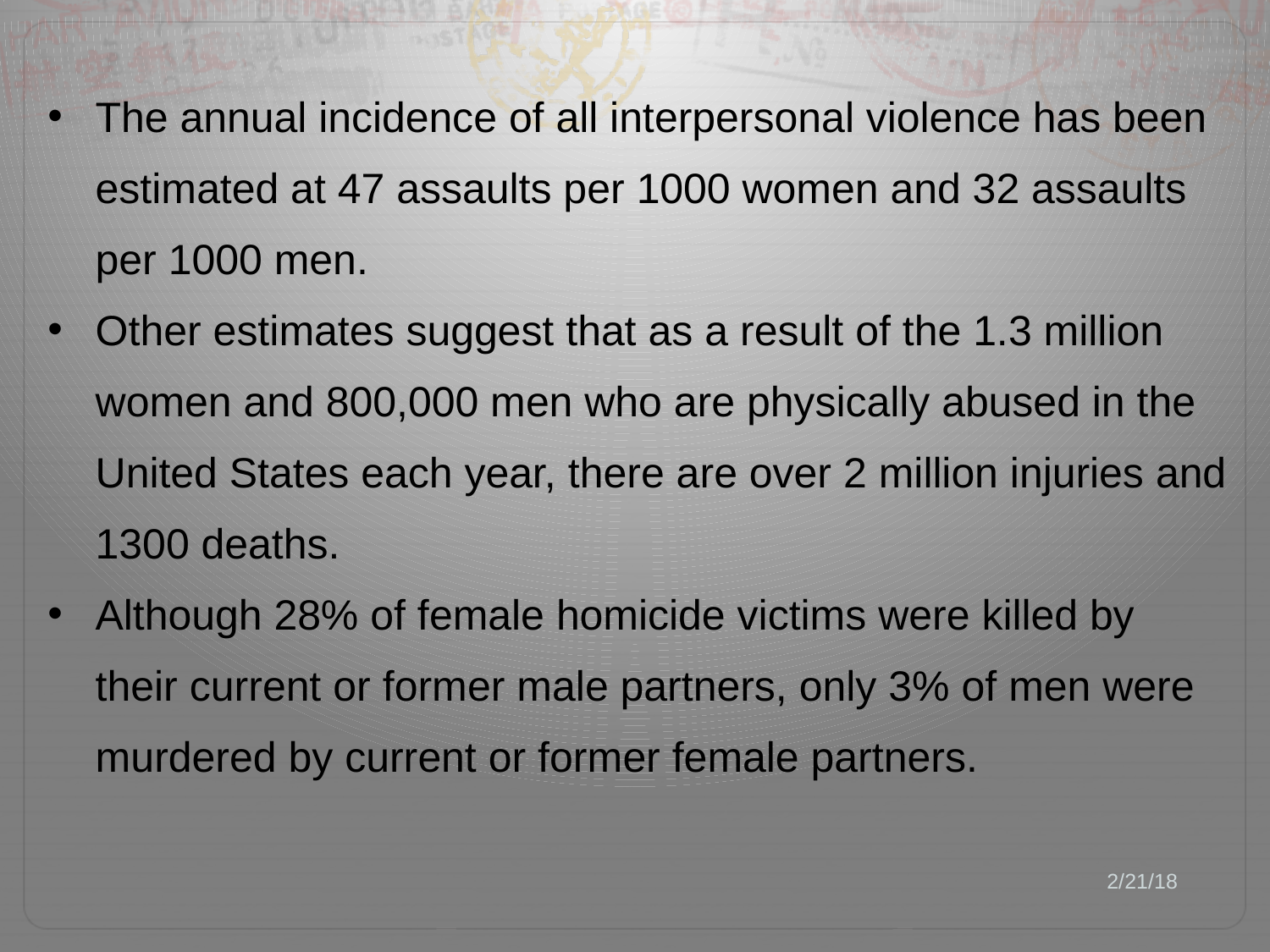

The annual incidence of all interpersonal violence has been estimated at 47 assaults per 1000 women and 32 assaults per 1000 men.
Other estimates suggest that as a result of the 1.3 million women and 800,000 men who are physically abused in the United States each year, there are over 2 million injuries and 1300 deaths.
Although 28% of female homicide victims were killed by their current or former male partners, only 3% of men were murdered by current or former female partners.
2/21/18